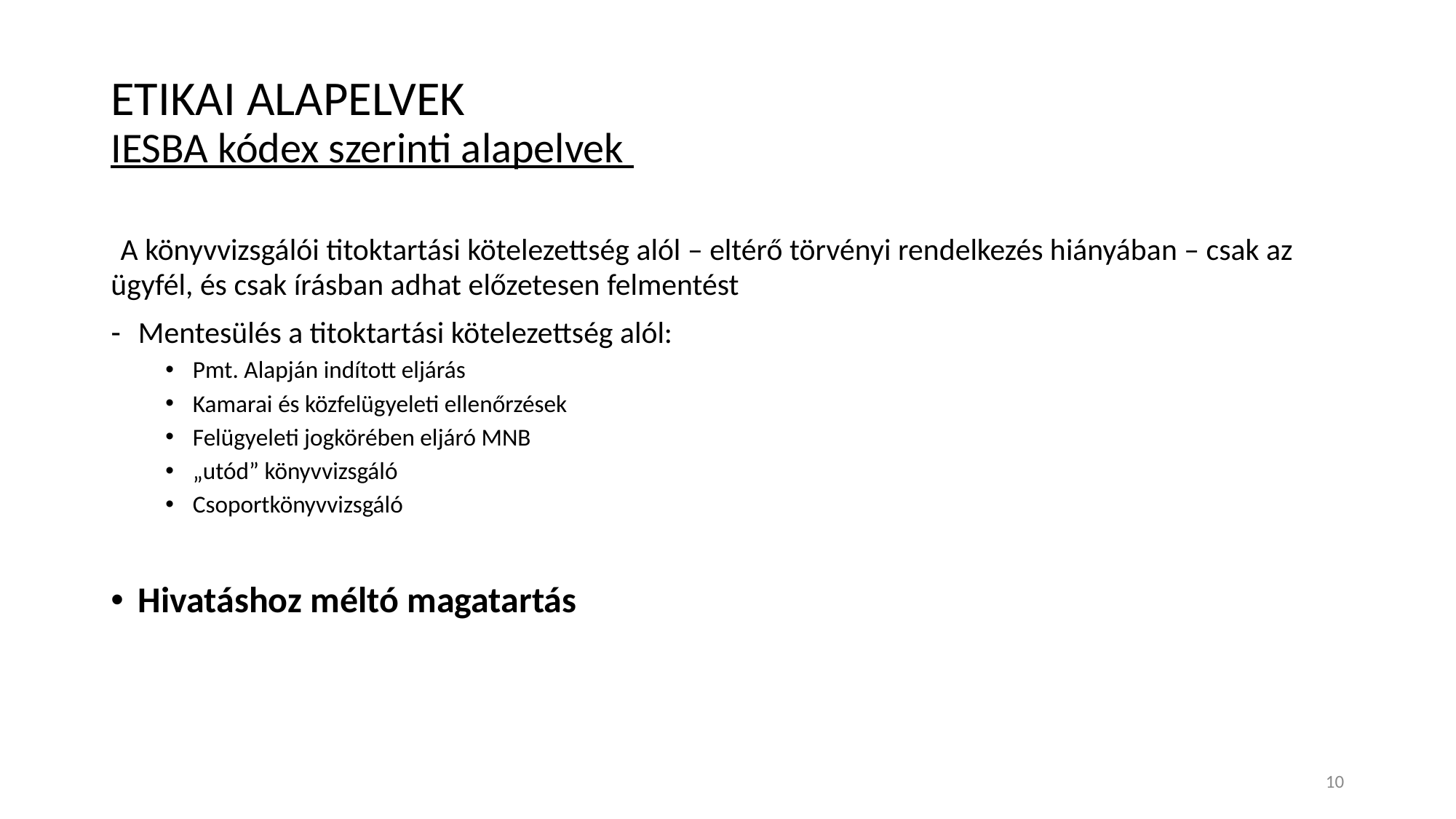

# ETIKAI ALAPELVEK IESBA kódex szerinti alapelvek
 A könyvvizsgálói titoktartási kötelezettség alól – eltérő törvényi rendelkezés hiányában – csak az ügyfél, és csak írásban adhat előzetesen felmentést
Mentesülés a titoktartási kötelezettség alól:
Pmt. Alapján indított eljárás
Kamarai és közfelügyeleti ellenőrzések
Felügyeleti jogkörében eljáró MNB
„utód” könyvvizsgáló
Csoportkönyvvizsgáló

Hivatáshoz méltó magatartás

10